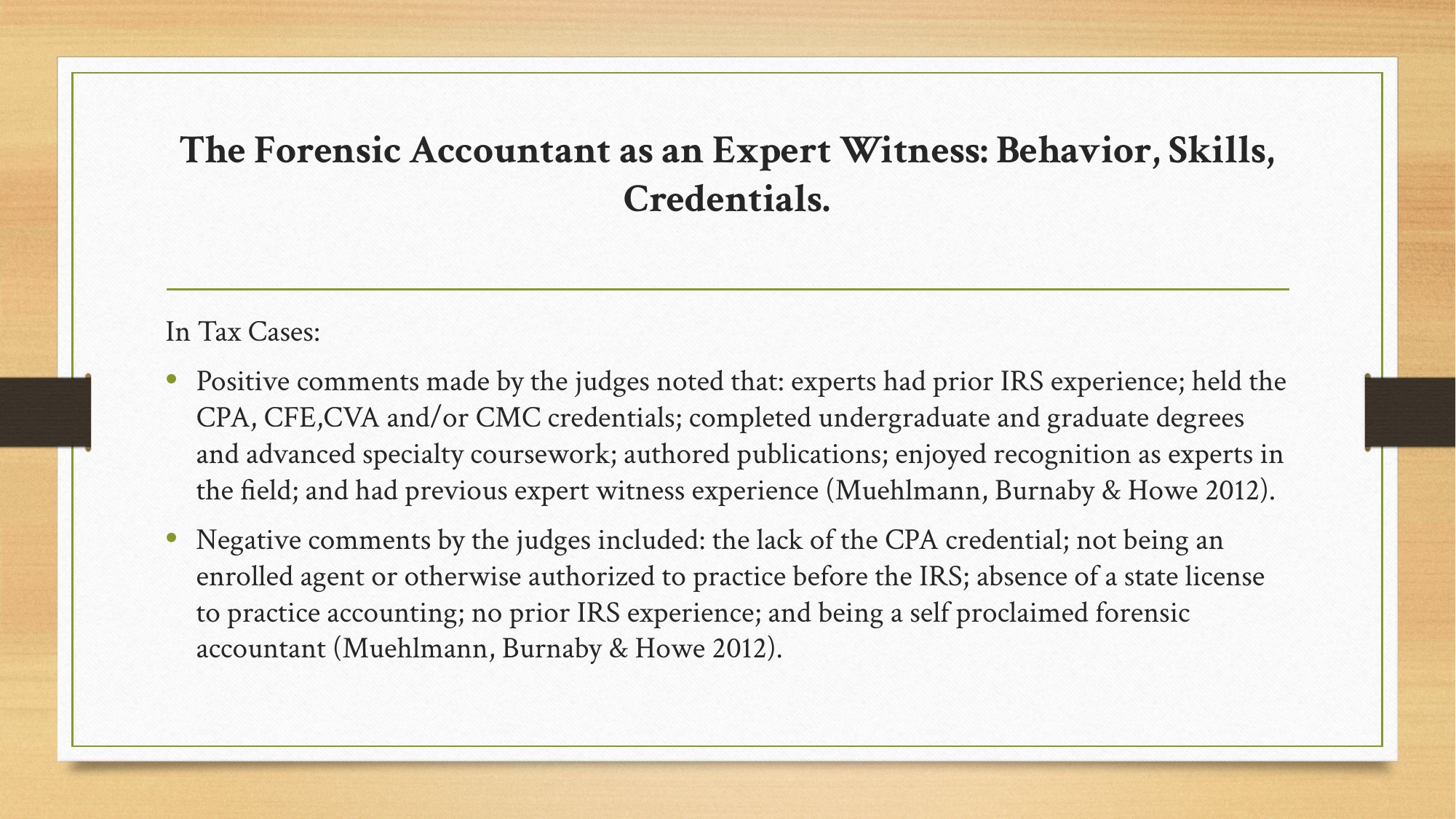

# The Forensic Accountant as an Expert Witness: Behavior, Skills, Credentials.
In Tax Cases:
Positive comments made by the judges noted that: experts had prior IRS experience; held the CPA, CFE,CVA and/or CMC credentials; completed undergraduate and graduate degrees and advanced specialty coursework; authored publications; enjoyed recognition as experts in the field; and had previous expert witness experience (Muehlmann, Burnaby & Howe 2012).
Negative comments by the judges included: the lack of the CPA credential; not being an enrolled agent or otherwise authorized to practice before the IRS; absence of a state license to practice accounting; no prior IRS experience; and being a self proclaimed forensic accountant (Muehlmann, Burnaby & Howe 2012).